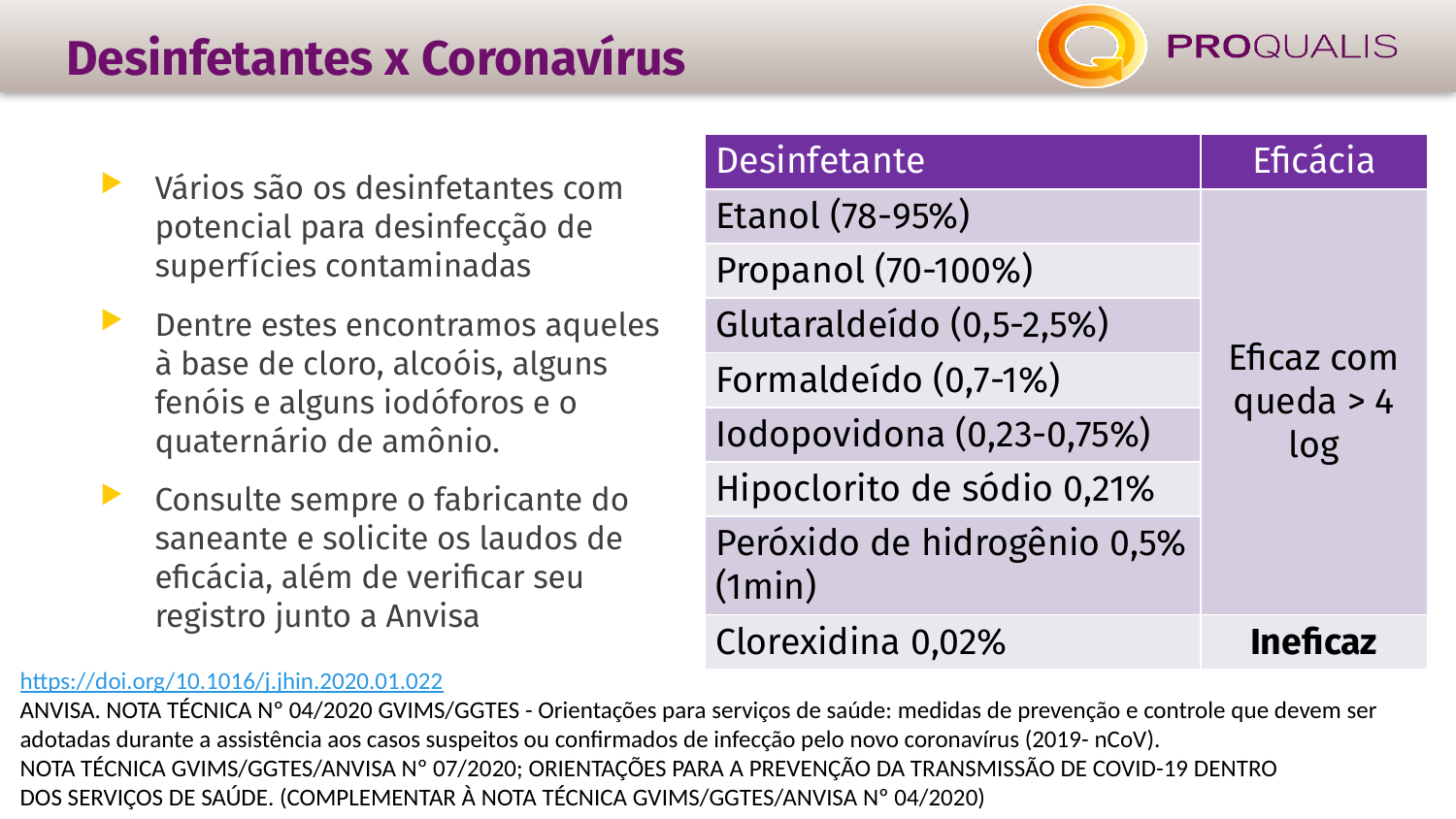

# Desinfetantes x Coronavírus
| Desinfetante | Eficácia |
| --- | --- |
| Etanol (78-95%) | Eficaz com queda > 4 log |
| Propanol (70-100%) |  |
| Glutaraldeído (0,5-2,5%) |  |
| Formaldeído (0,7-1%) |  |
| Iodopovidona (0,23-0,75%) |  |
| Hipoclorito de sódio 0,21% |  |
| Peróxido de hidrogênio 0,5% (1min) |  |
| Clorexidina 0,02% | Ineficaz |
Vários são os desinfetantes com potencial para desinfecção de superfícies contaminadas
Dentre estes encontramos aqueles à base de cloro, alcoóis, alguns fenóis e alguns iodóforos e o quaternário de amônio.
Consulte sempre o fabricante do saneante e solicite os laudos de eficácia, além de verificar seu registro junto a Anvisa
https://doi.org/10.1016/j.jhin.2020.01.022
ANVISA. NOTA TÉCNICA Nº 04/2020 GVIMS/GGTES - Orientações para serviços de saúde: medidas de prevenção e controle que devem ser
adotadas durante a assistência aos casos suspeitos ou confirmados de infecção pelo novo coronavírus (2019- nCoV).
NOTA TÉCNICA GVIMS/GGTES/ANVISA Nº 07/2020; ORIENTAÇÕES PARA A PREVENÇÃO DA TRANSMISSÃO DE COVID-19 DENTRO
DOS SERVIÇOS DE SAÚDE. (COMPLEMENTAR À NOTA TÉCNICA GVIMS/GGTES/ANVISA Nº 04/2020)